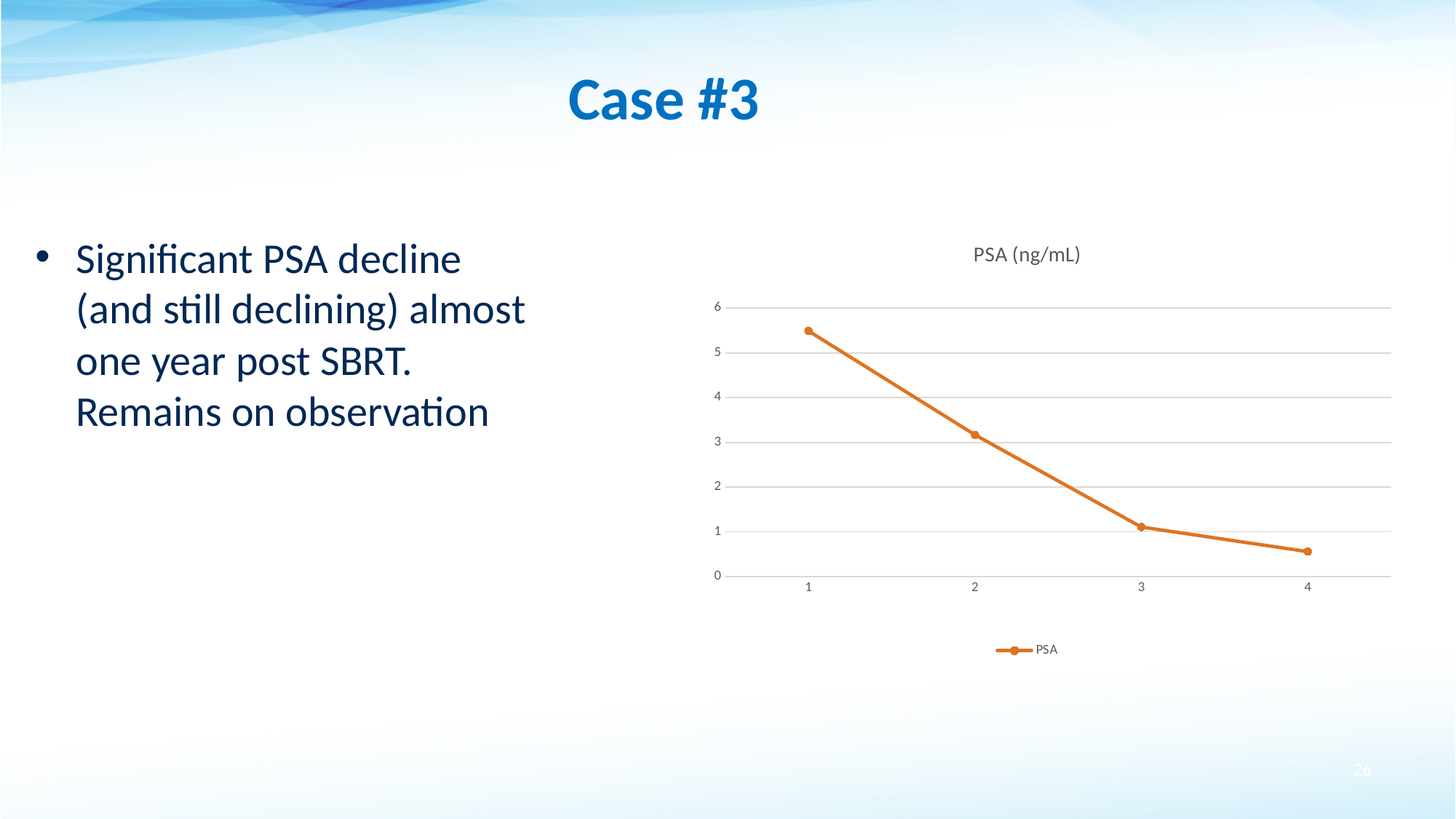

# Case #3
Significant PSA decline (and still declining) almost one year post SBRT. Remains on observation

### Chart: PSA (ng/mL)

| Category | PSA |
|---|---|
26